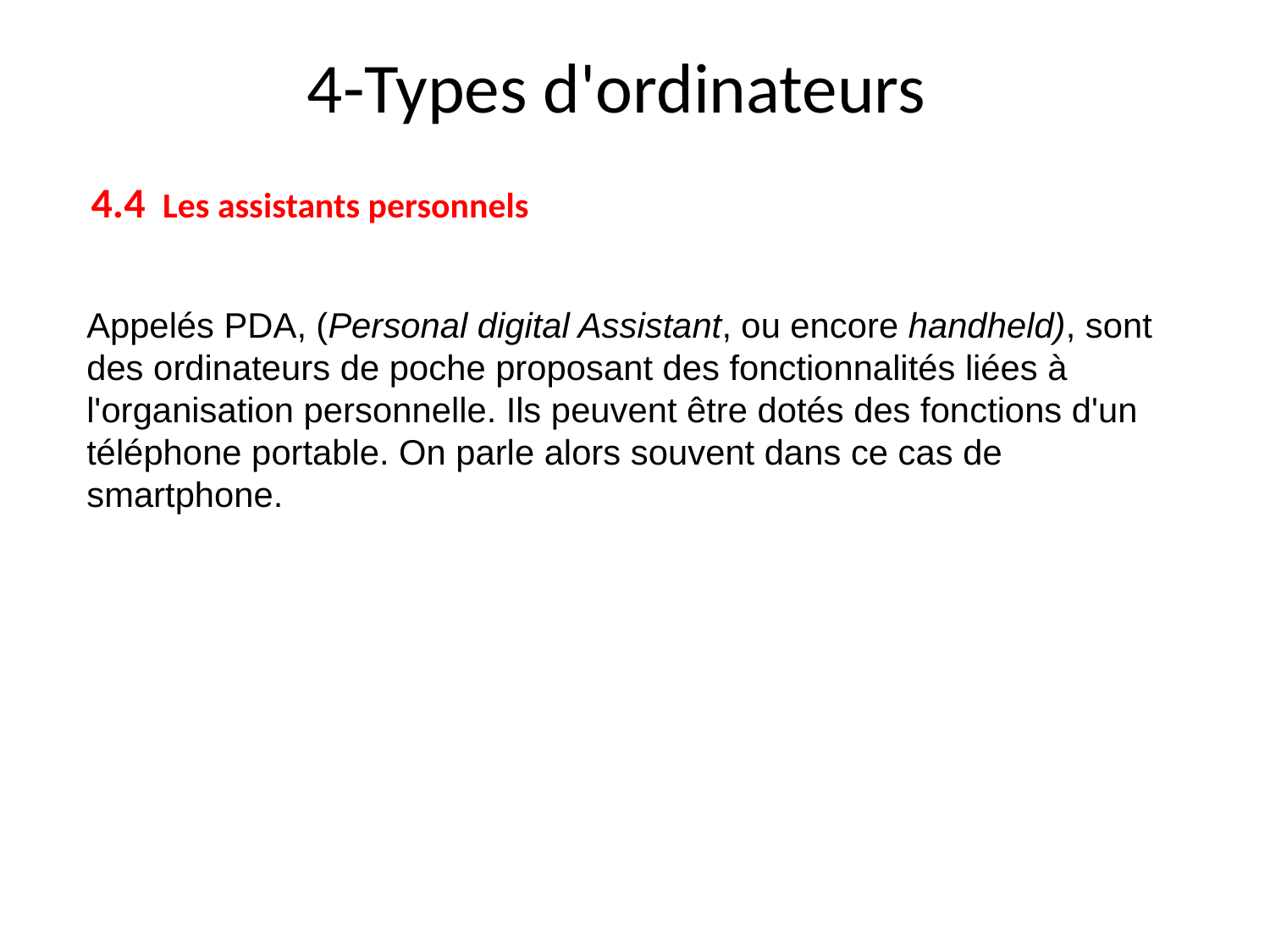

# 4-Types d'ordinateurs
4.4  Les assistants personnels

Appelés PDA, (Personal digital Assistant, ou encore handheld), sont des ordinateurs de poche proposant des fonctionnalités liées à l'organisation personnelle. Ils peuvent être dotés des fonctions d'un téléphone portable. On parle alors souvent dans ce cas de smartphone.